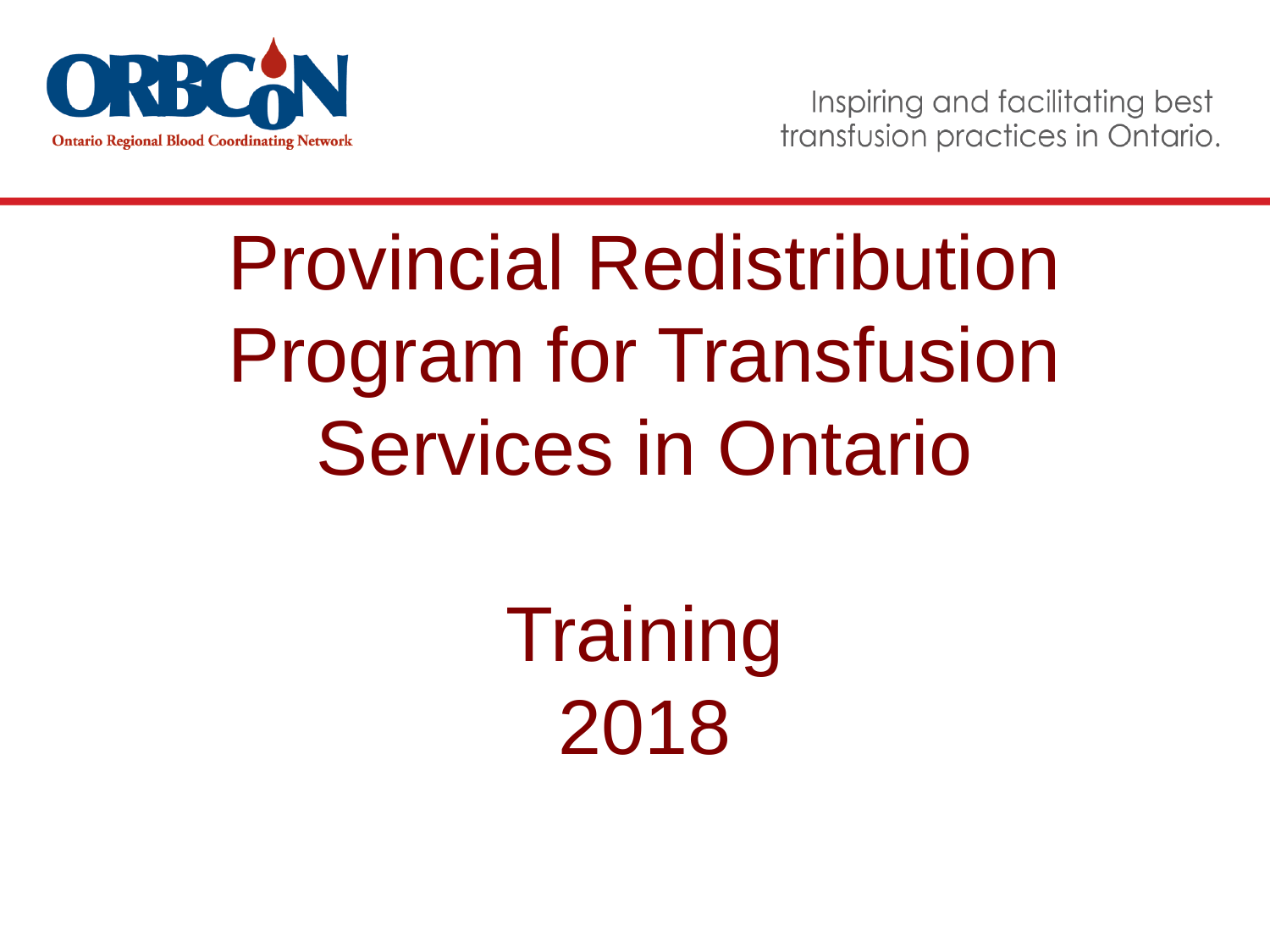

# Provincial Redistribution Program for Transfusion Services in Ontario Training 2018